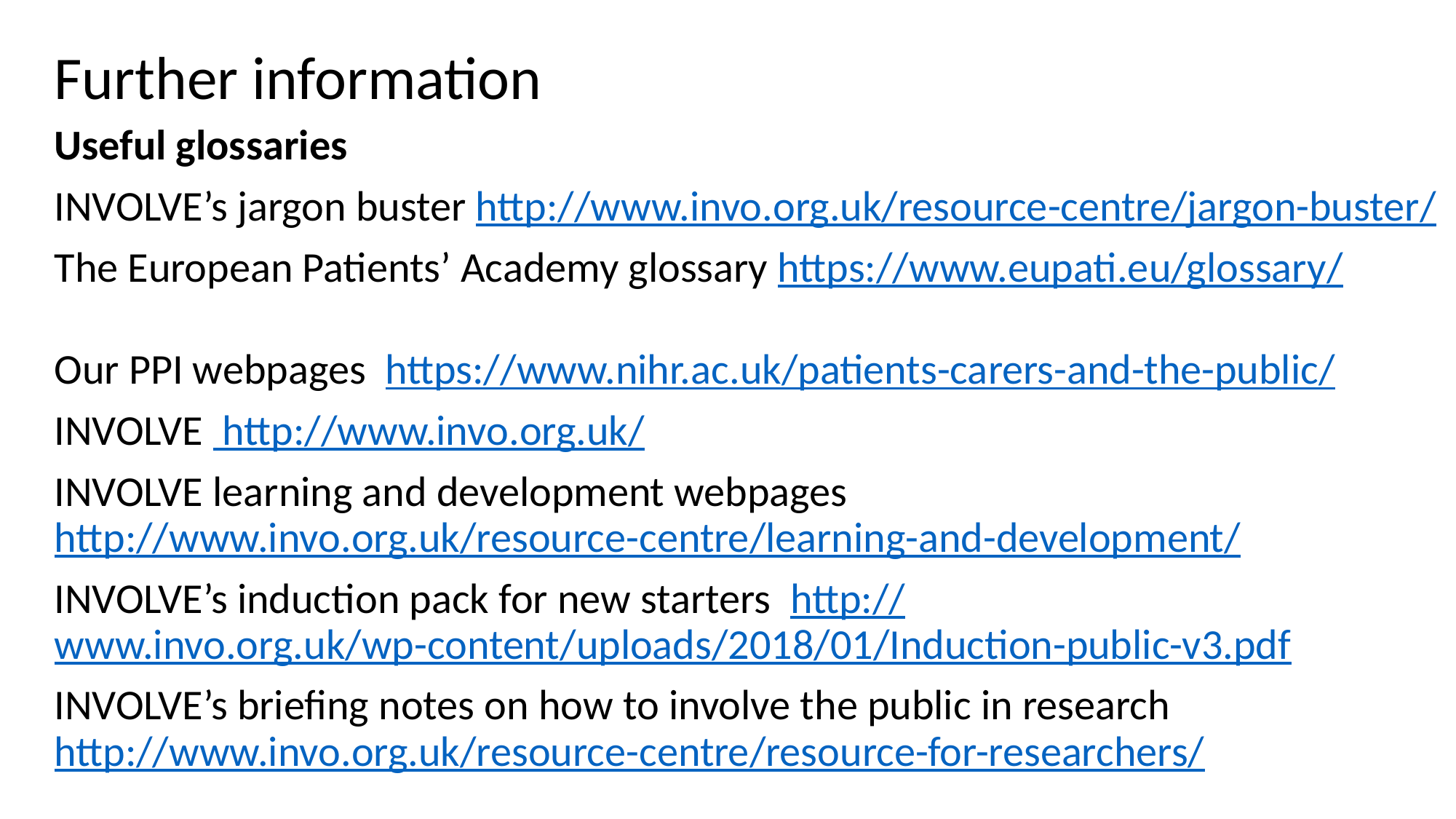

# Further information
Useful glossaries
INVOLVE’s jargon buster http://www.invo.org.uk/resource-centre/jargon-buster/
The European Patients’ Academy glossary https://www.eupati.eu/glossary/

Our PPI webpages  https://www.nihr.ac.uk/patients-carers-and-the-public/
INVOLVE  http://www.invo.org.uk/
INVOLVE learning and development webpages http://www.invo.org.uk/resource-centre/learning-and-development/
INVOLVE’s induction pack for new starters  http://www.invo.org.uk/wp-content/uploads/2018/01/Induction-public-v3.pdf
INVOLVE’s briefing notes on how to involve the public in research  http://www.invo.org.uk/resource-centre/resource-for-researchers/